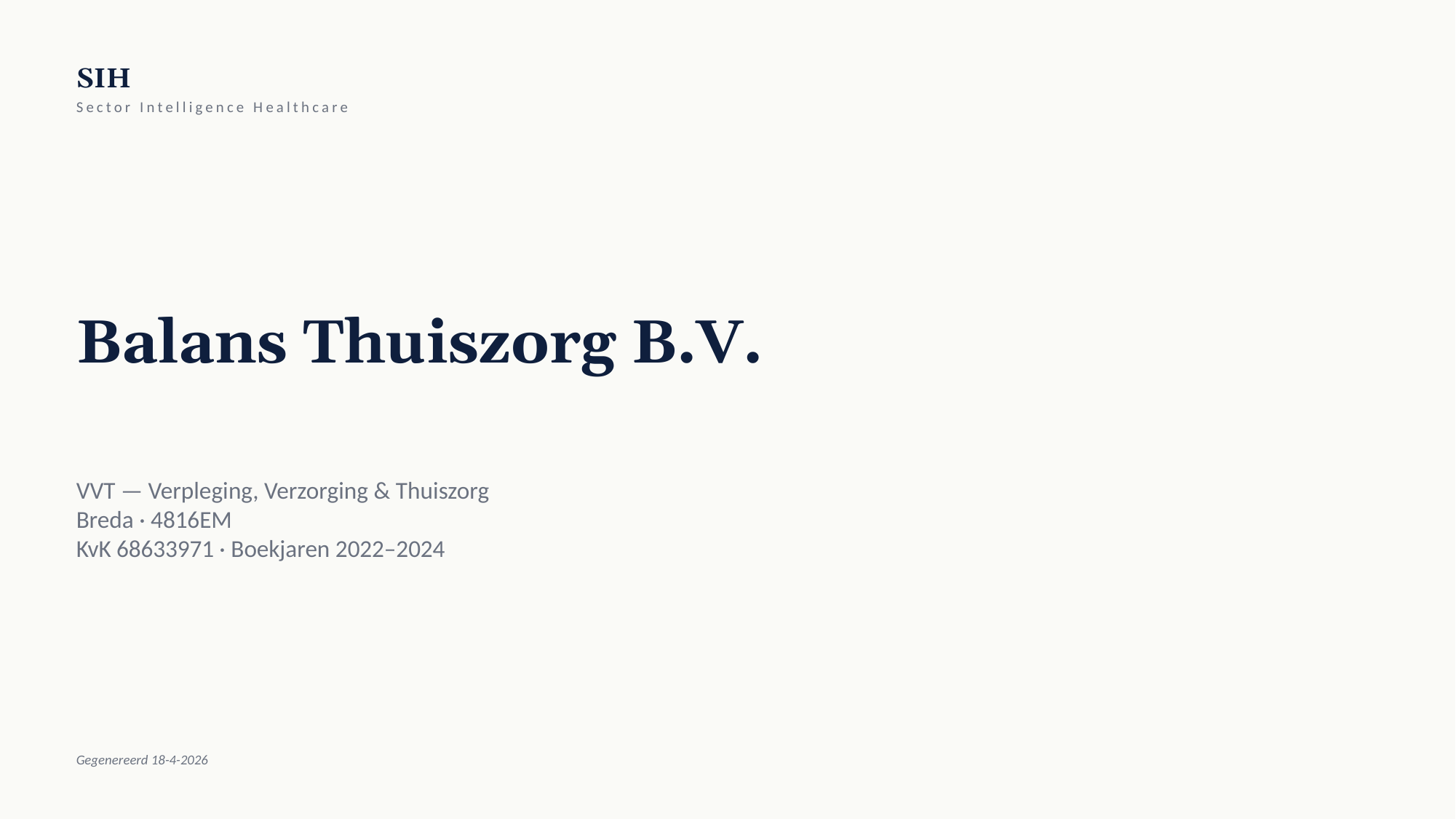

SIH
Sector Intelligence Healthcare
Balans Thuiszorg B.V.
VVT — Verpleging, Verzorging & Thuiszorg
Breda · 4816EM
KvK 68633971 · Boekjaren 2022–2024
Gegenereerd 18-4-2026